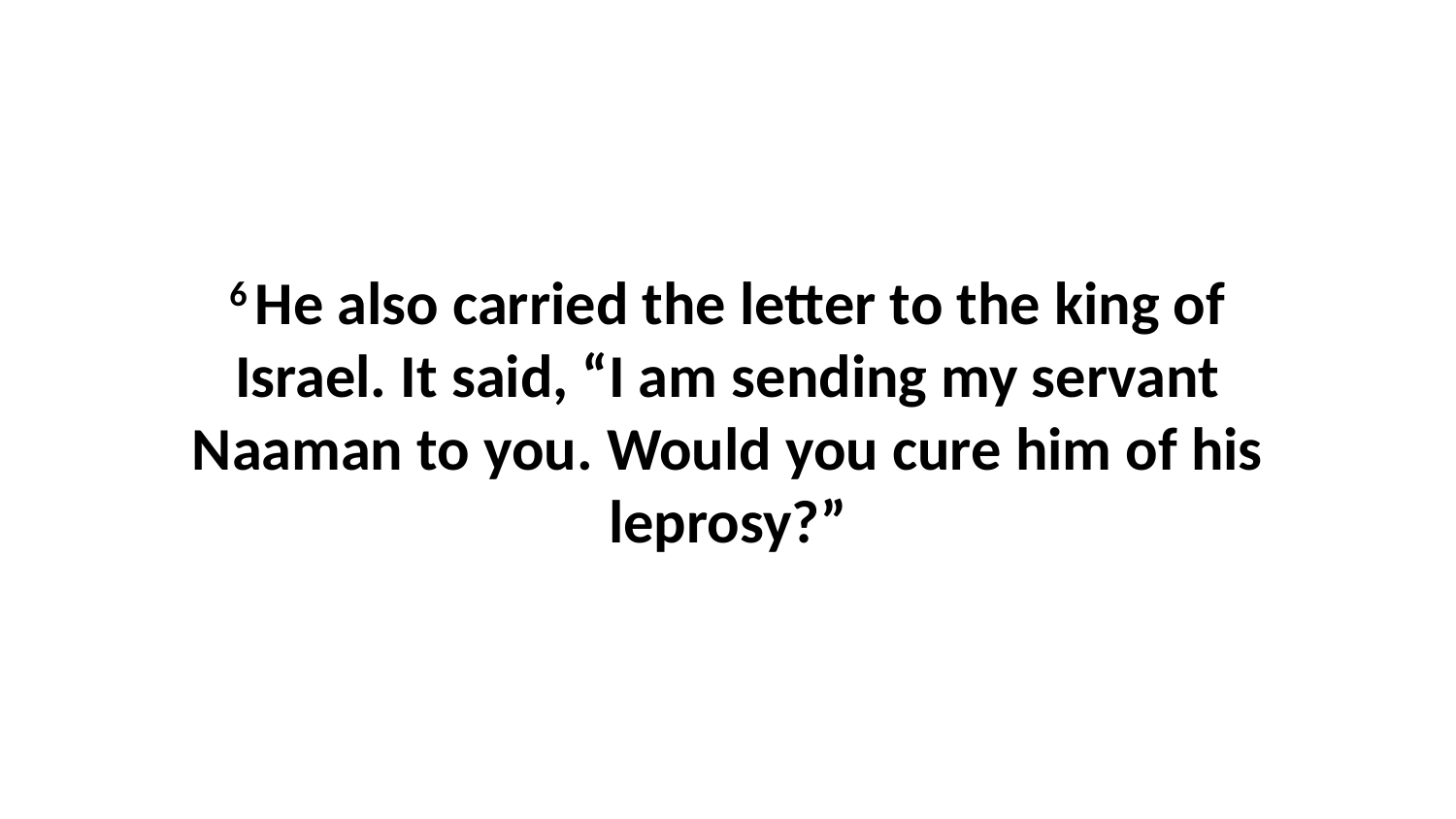

6 He also carried the letter to the king of Israel. It said, “I am sending my servant Naaman to you. Would you cure him of his leprosy?”